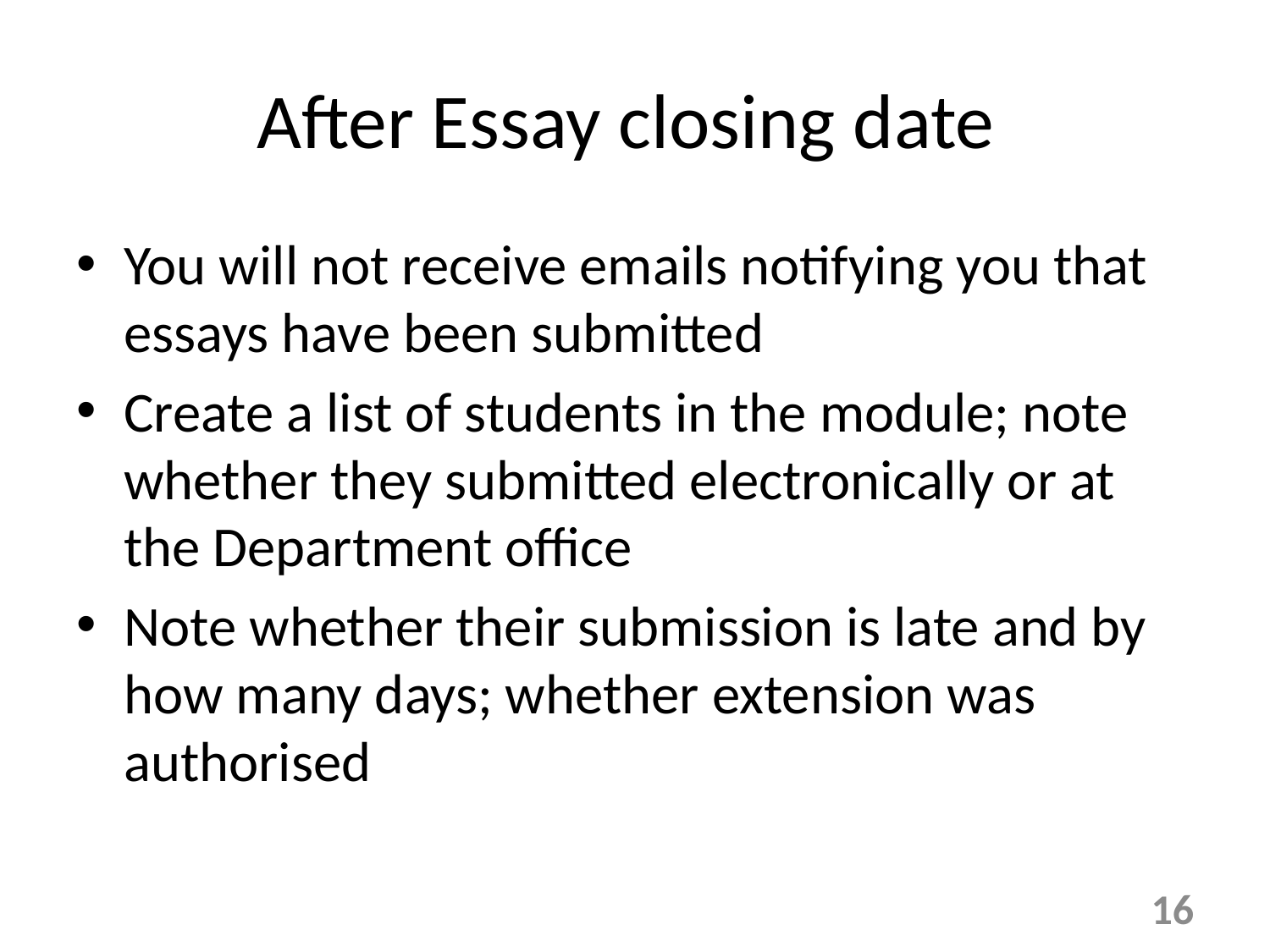

# After Essay closing date
You will not receive emails notifying you that essays have been submitted
Create a list of students in the module; note whether they submitted electronically or at the Department office
Note whether their submission is late and by how many days; whether extension was authorised
16